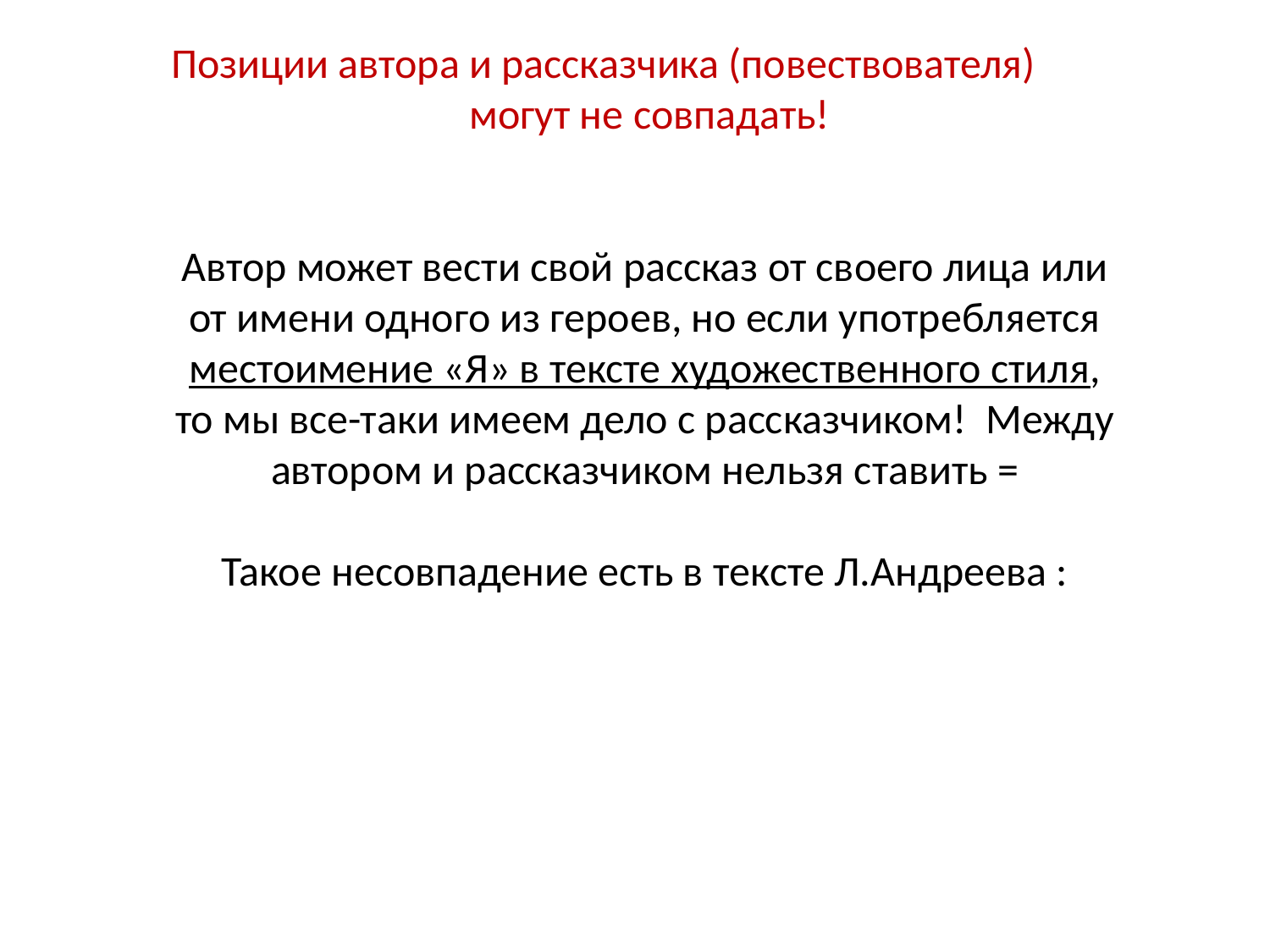

Позиции автора и рассказчика (повествователя)
 могут не совпадать!

Автор может вести свой рассказ от своего лица или от имени одного из героев, но если употребляется местоимение «Я» в тексте художественного стиля, то мы все-таки имеем дело с рассказчиком!  Между автором и рассказчиком нельзя ставить =

Такое несовпадение есть в тексте Л.Андреева :